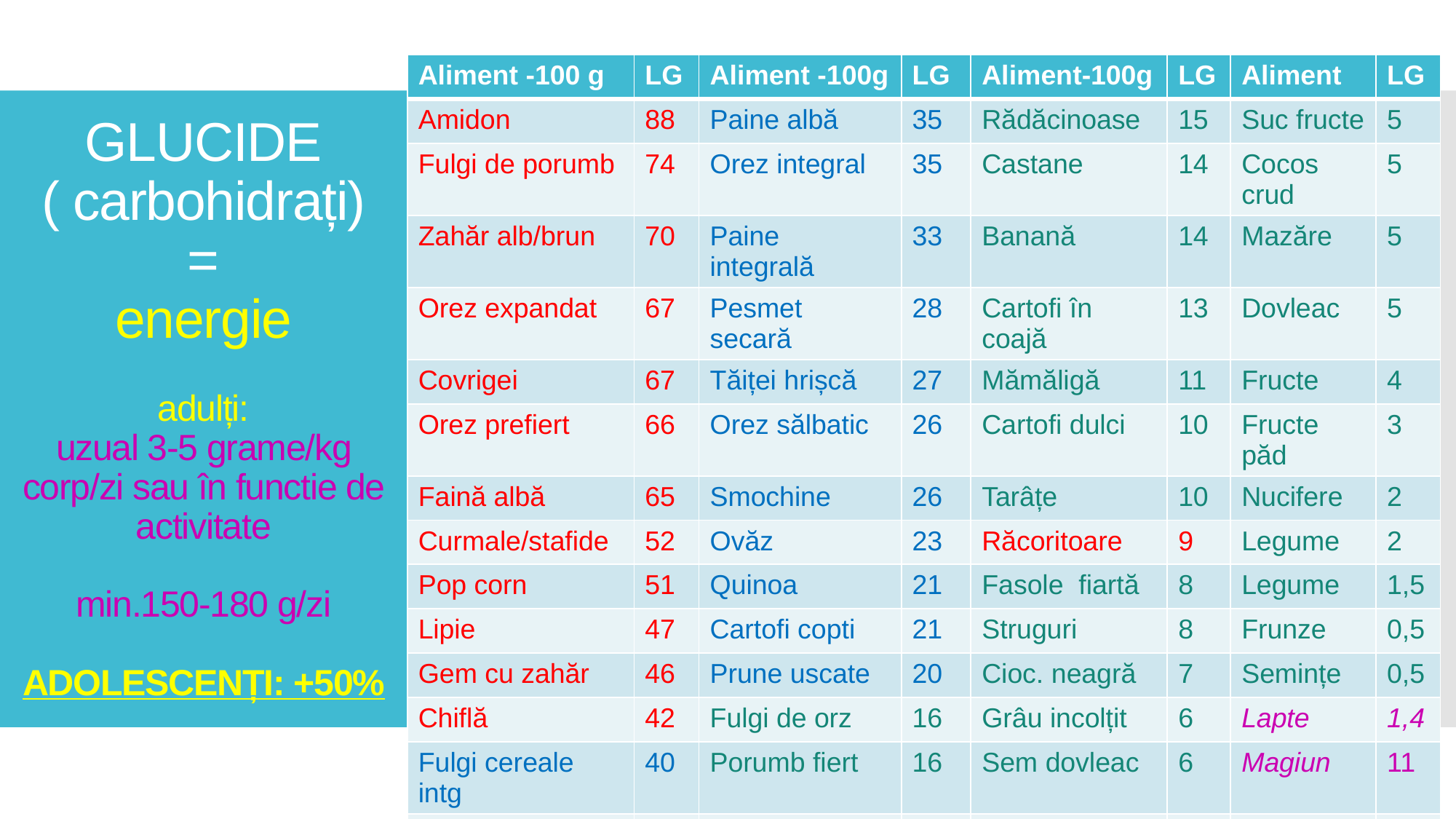

| Aliment -100 g | LG | Aliment -100g | LG | Aliment-100g | LG | Aliment | LG |
| --- | --- | --- | --- | --- | --- | --- | --- |
| Amidon | 88 | Paine albă | 35 | Rădăcinoase | 15 | Suc fructe | 5 |
| Fulgi de porumb | 74 | Orez integral | 35 | Castane | 14 | Cocos crud | 5 |
| Zahăr alb/brun | 70 | Paine integrală | 33 | Banană | 14 | Mazăre | 5 |
| Orez expandat | 67 | Pesmet secară | 28 | Cartofi în coajă | 13 | Dovleac | 5 |
| Covrigei | 67 | Tăiței hrișcă | 27 | Mămăligă | 11 | Fructe | 4 |
| Orez prefiert | 66 | Orez sălbatic | 26 | Cartofi dulci | 10 | Fructe păd | 3 |
| Faină albă | 65 | Smochine | 26 | Tarâțe | 10 | Nucifere | 2 |
| Curmale/stafide | 52 | Ovăz | 23 | Răcoritoare | 9 | Legume | 2 |
| Pop corn | 51 | Quinoa | 21 | Fasole fiartă | 8 | Legume | 1,5 |
| Lipie | 47 | Cartofi copti | 21 | Struguri | 8 | Frunze | 0,5 |
| Gem cu zahăr | 46 | Prune uscate | 20 | Cioc. neagră | 7 | Semințe | 0,5 |
| Chiflă | 42 | Fulgi de orz | 16 | Grâu incolțit | 6 | Lapte | 1,4 |
| Fulgi cereale intg | 40 | Porumb fiert | 16 | Sem dovleac | 6 | Magiun | 11 |
| Paste integrale | 38 | Penne linte/in | 15 | Caju | 6 | (fără zahăr) |  |
| Cartofi prăjiți | 36 | Pumpernickel | 14 | Gulie | 6 | Cacao | 9 |
# GLUCIDE ( carbohidrați) = energie adulți: uzual 3-5 grame/kg corp/zi sau în functie de activitate min.150-180 g/zi ADOLESCENȚI: +50%